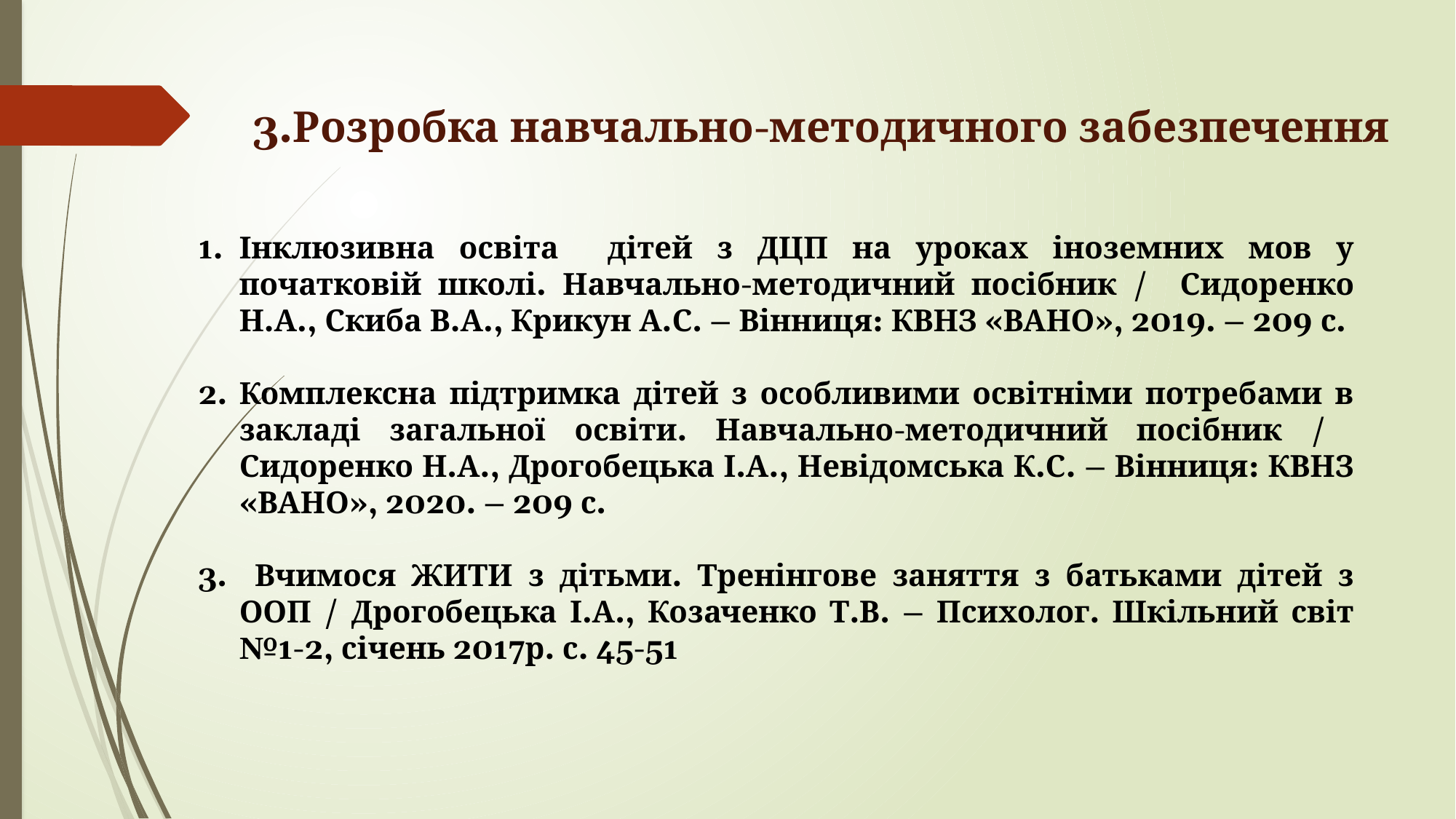

3.Розробка навчально-методичного забезпечення

Інклюзивна освіта  дітей з ДЦП на уроках іноземних мов у початковій школі. Навчально-методичний посібник /  Сидоренко Н.А., Скиба В.А., Крикун А.С. – Вінниця: КВНЗ «ВАНО», 2019. – 209 с.

Комплексна підтримка дітей з особливими освітніми потребами в закладі загальної освіти. Навчально-методичний посібник /  Сидоренко Н.А., Дрогобецька І.А., Невідомська К.С. – Вінниця: КВНЗ «ВАНО», 2020. – 209 с.

 Вчимося ЖИТИ з дітьми. Тренінгове заняття з батьками дітей з ООП / Дрогобецька І.А., Козаченко Т.В. – Психолог. Шкільний світ №1-2, січень 2017р. с. 45-51